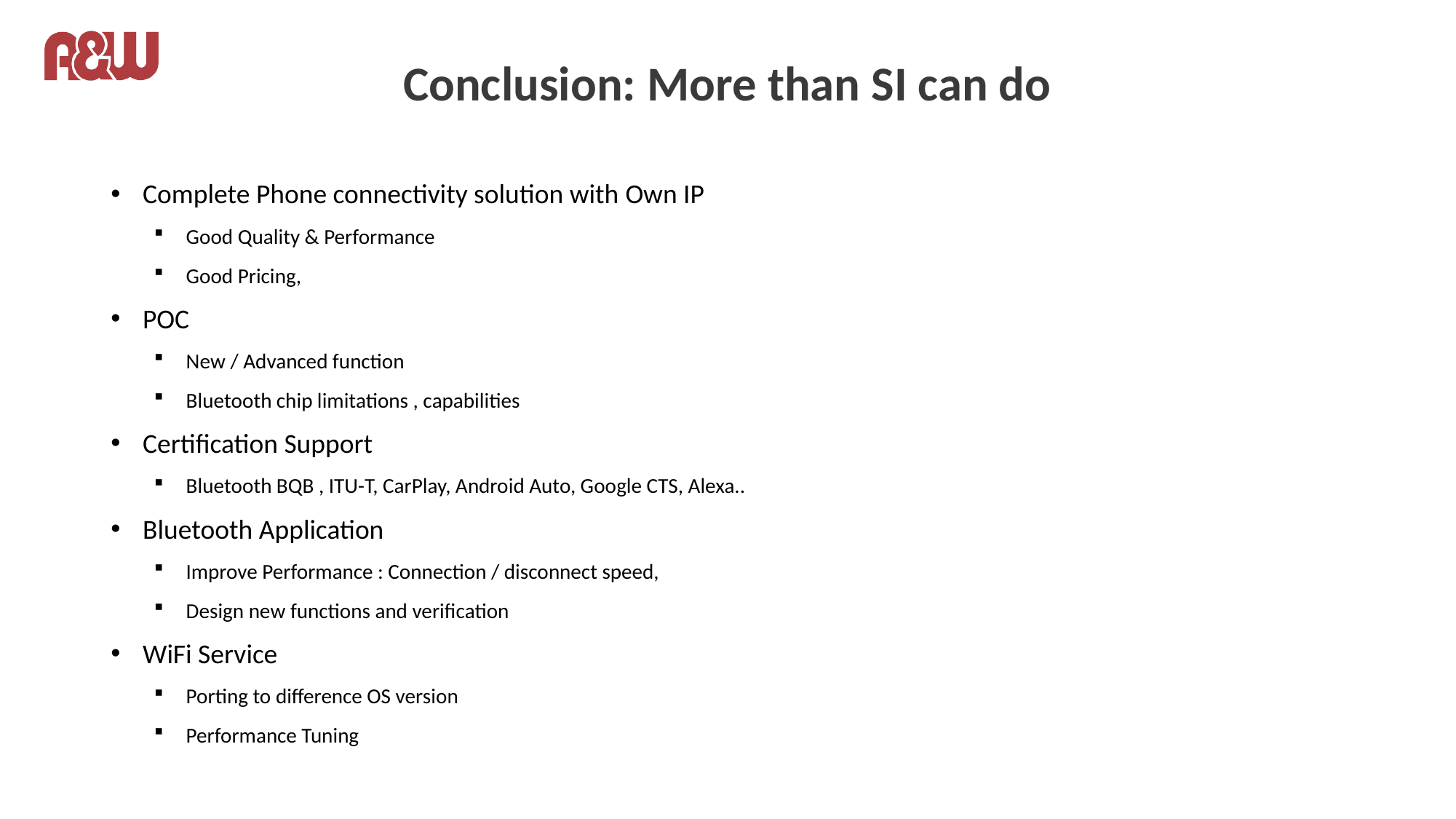

# Conclusion: More than SI can do
Complete Phone connectivity solution with Own IP
Good Quality & Performance
Good Pricing,
POC
New / Advanced function
Bluetooth chip limitations , capabilities
Certification Support
Bluetooth BQB , ITU-T, CarPlay, Android Auto, Google CTS, Alexa..
Bluetooth Application
Improve Performance : Connection / disconnect speed,
Design new functions and verification
WiFi Service
Porting to difference OS version
Performance Tuning